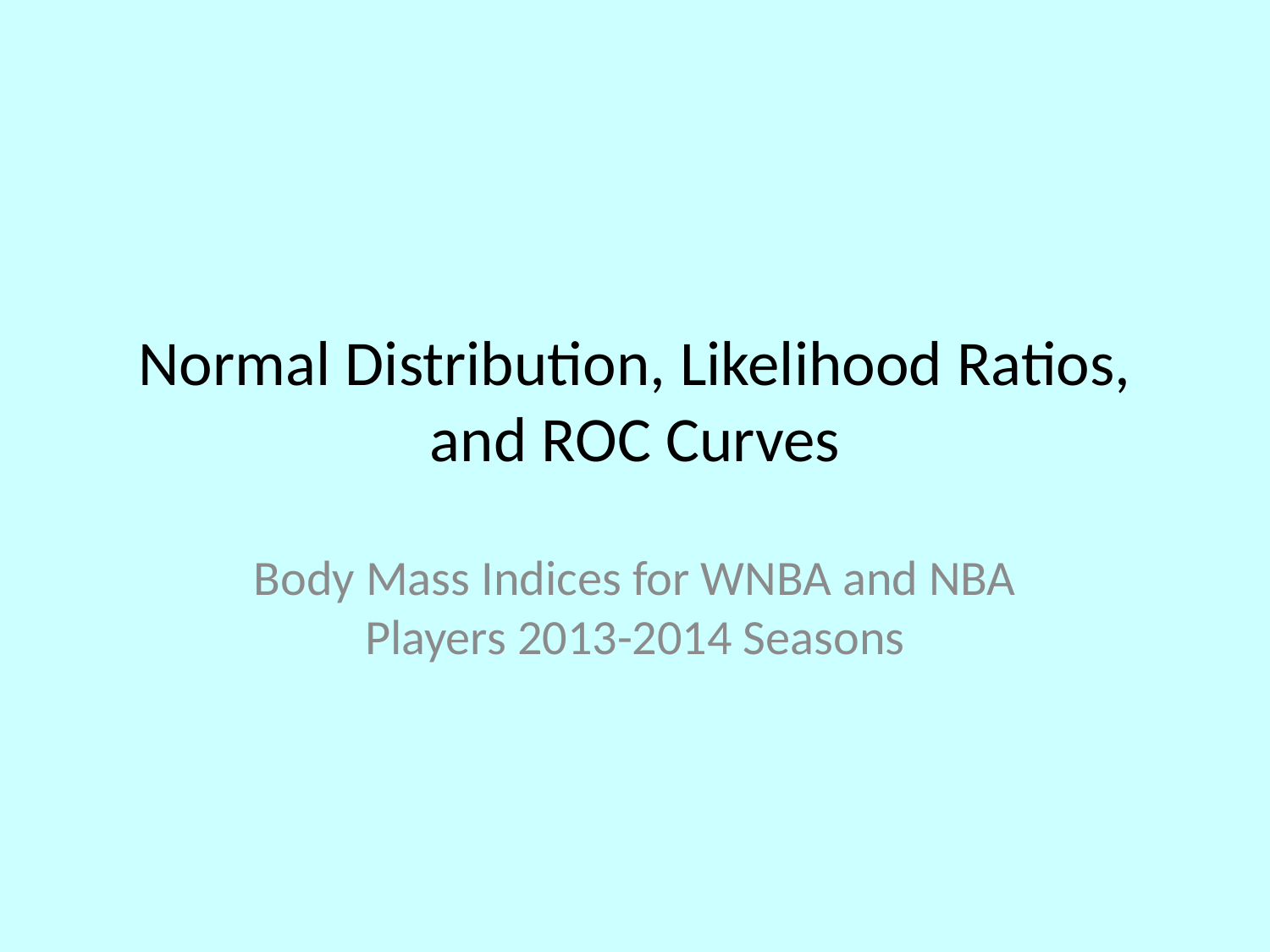

# Normal Distribution, Likelihood Ratios, and ROC Curves
Body Mass Indices for WNBA and NBA Players 2013-2014 Seasons